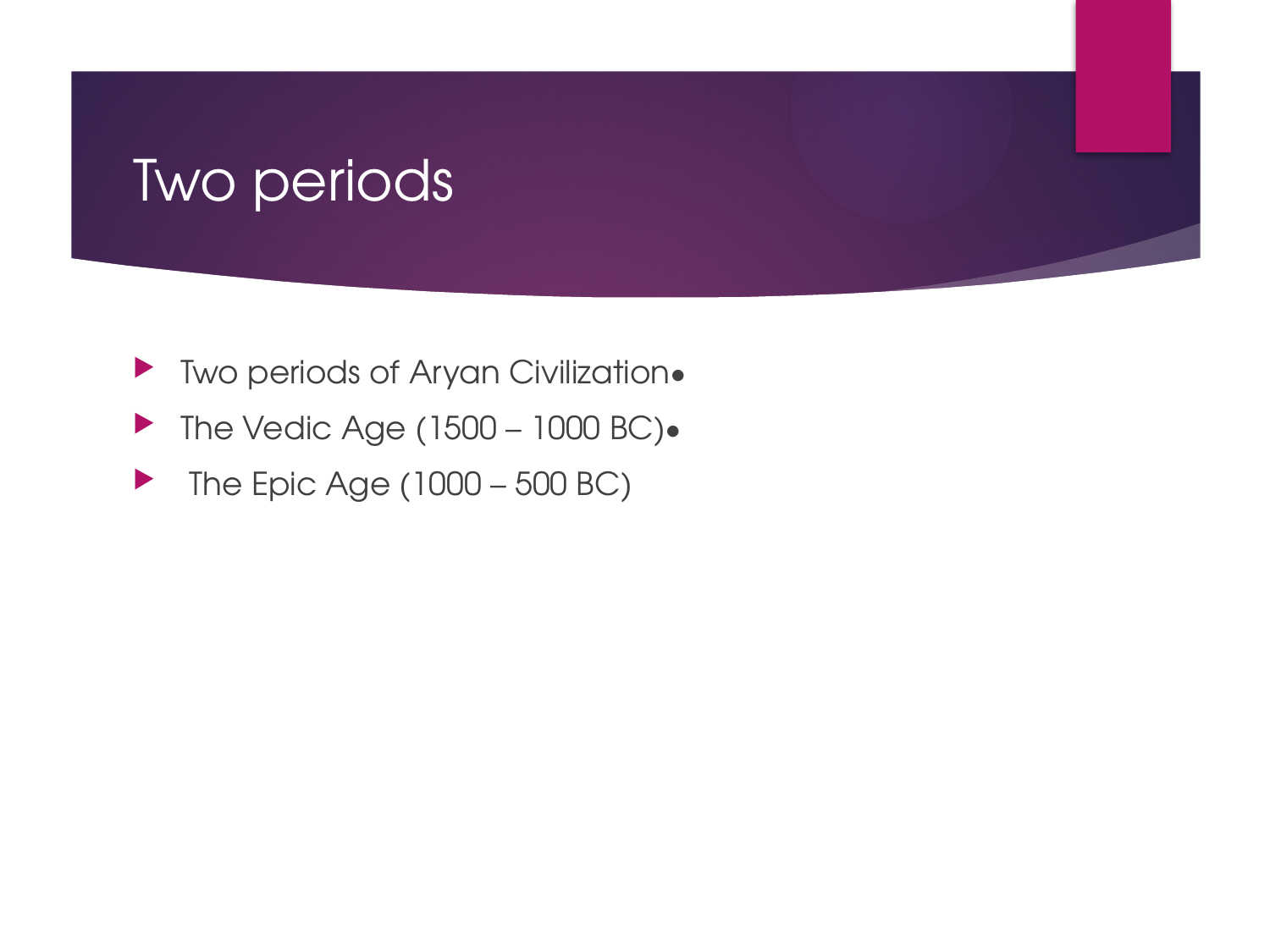

# Two periods
Two periods of Aryan Civilization•
The Vedic Age (1500 – 1000 BC)•
 The Epic Age (1000 – 500 BC)